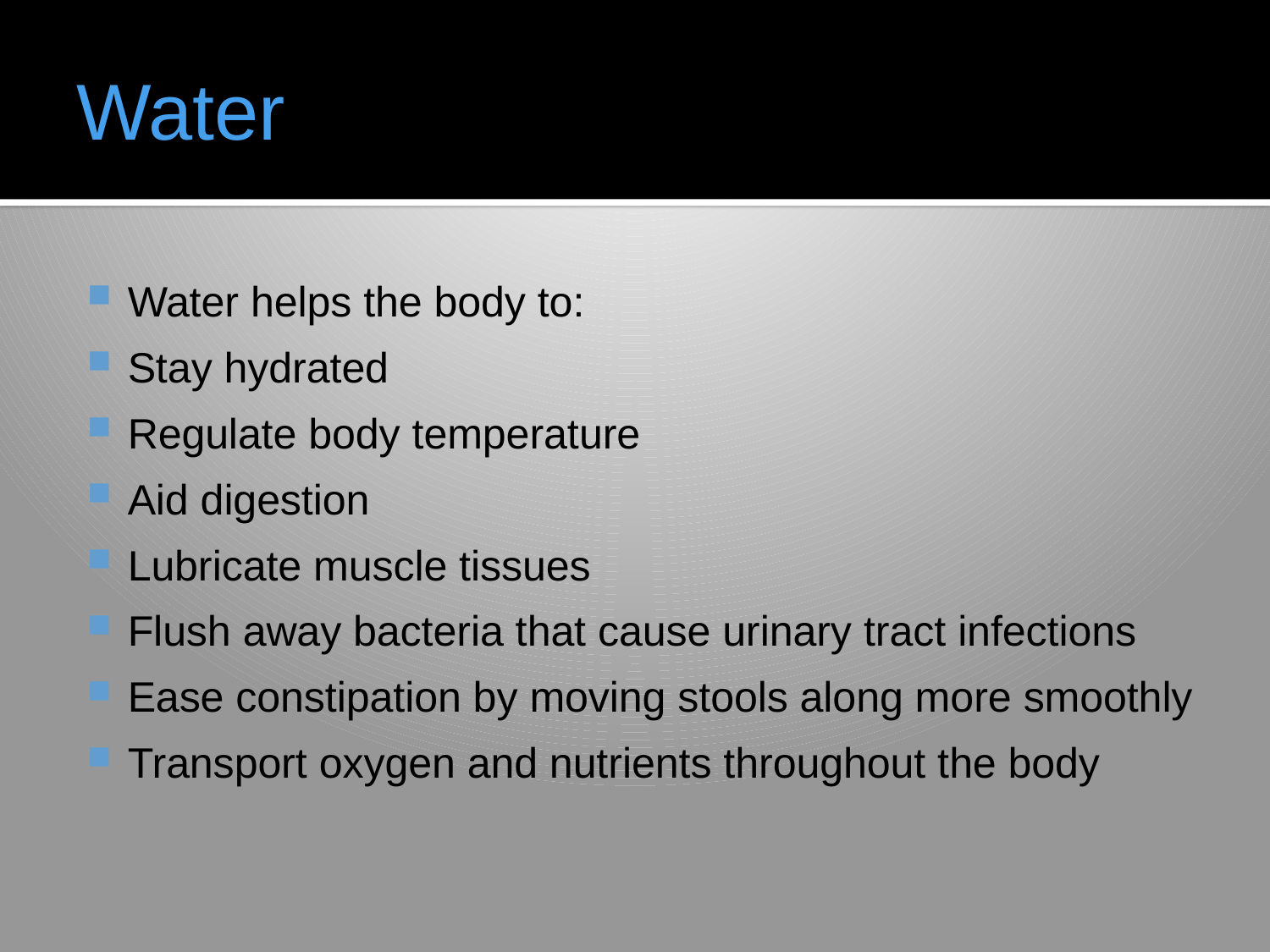

# Water
Water helps the body to:
Stay hydrated
Regulate body temperature
Aid digestion
Lubricate muscle tissues
Flush away bacteria that cause urinary tract infections
Ease constipation by moving stools along more smoothly
Transport oxygen and nutrients throughout the body